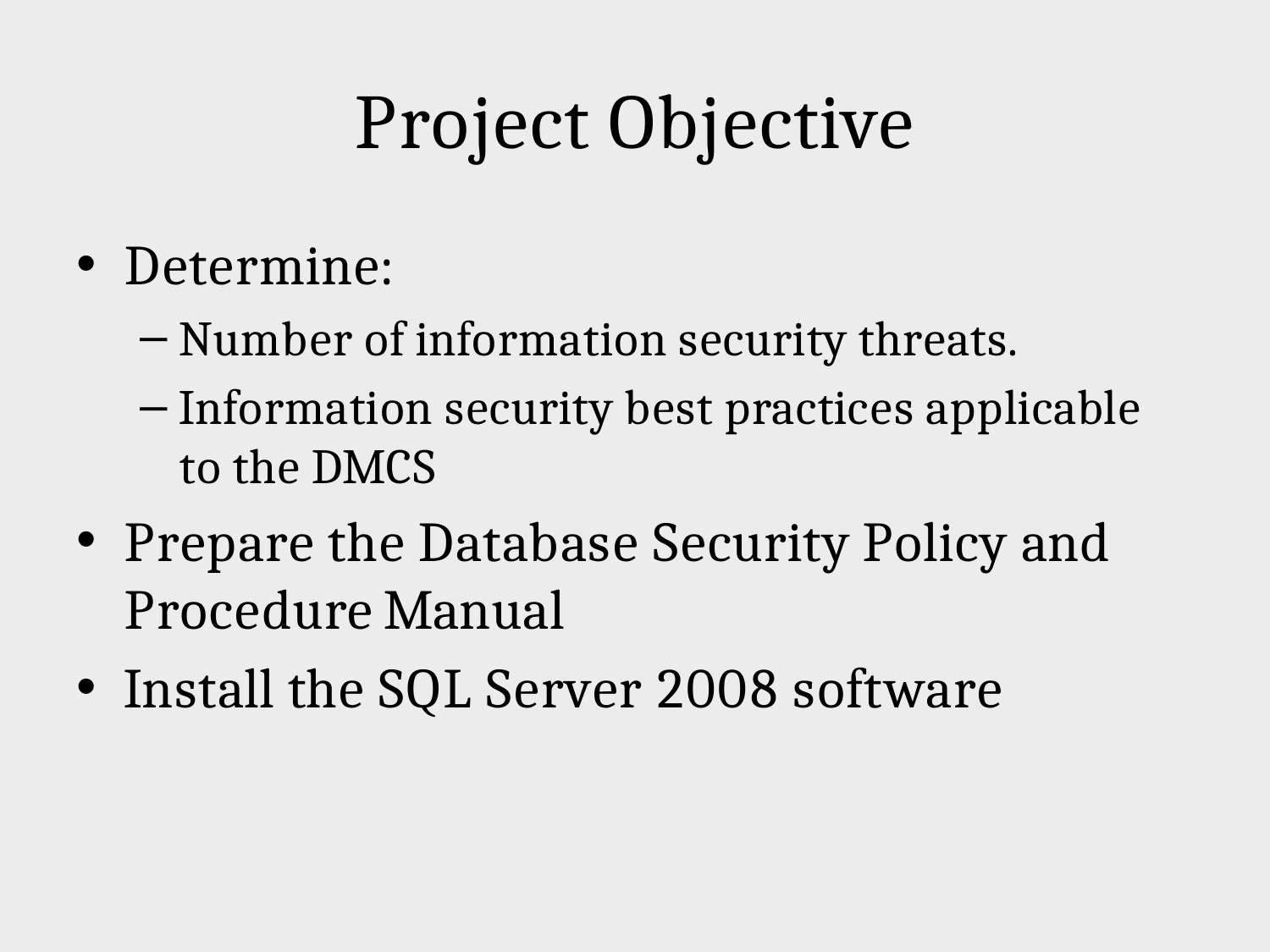

# Project Objective
Determine:
Number of information security threats.
Information security best practices applicable to the DMCS
Prepare the Database Security Policy and Procedure Manual
Install the SQL Server 2008 software